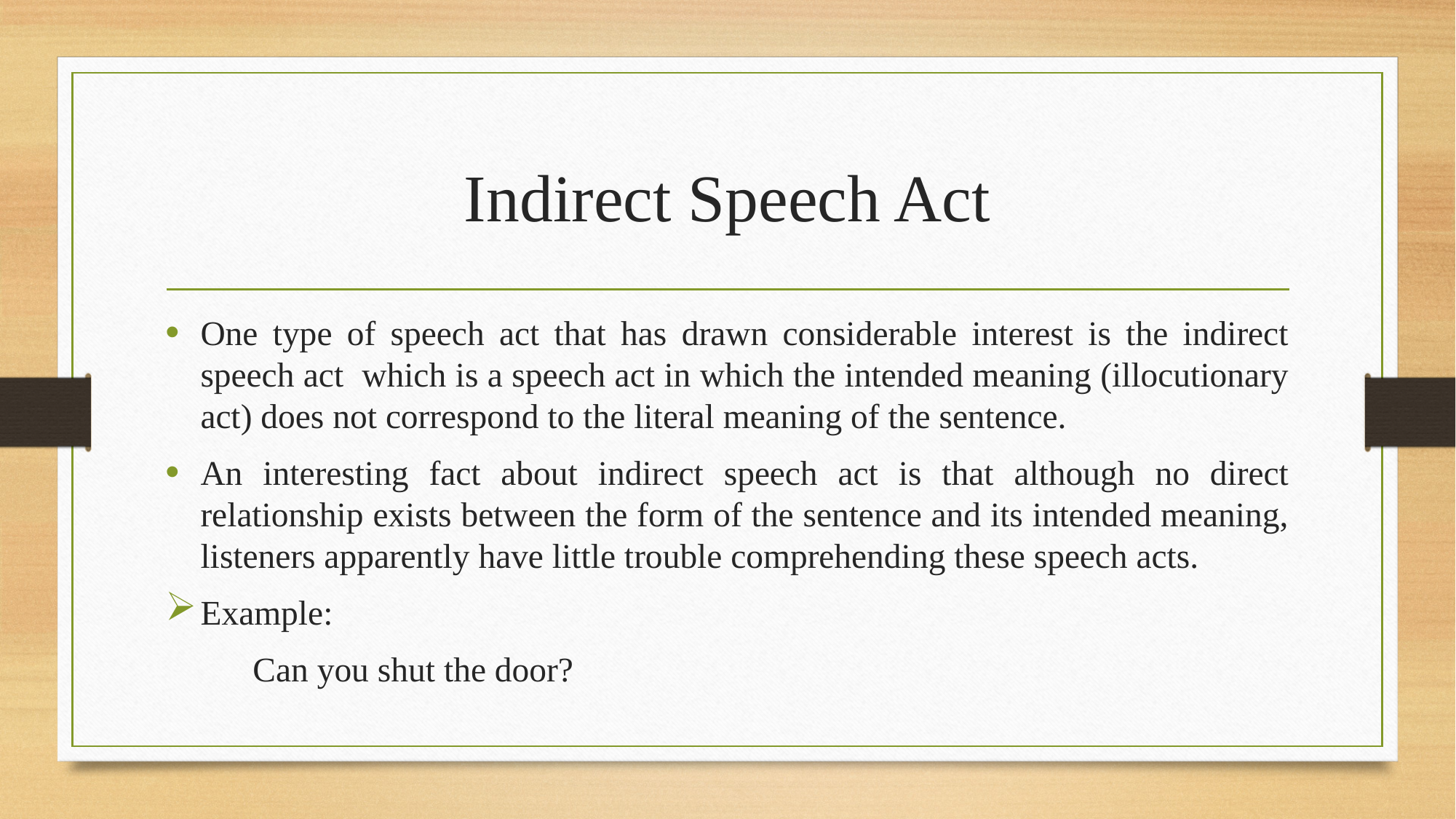

# Indirect Speech Act
One type of speech act that has drawn considerable interest is the indirect speech act  which is a speech act in which the intended meaning (illocutionary act) does not correspond to the literal meaning of the sentence.
An interesting fact about indirect speech act is that although no direct relationship exists between the form of the sentence and its intended meaning, listeners apparently have little trouble comprehending these speech acts.
Example:
          Can you shut the door?